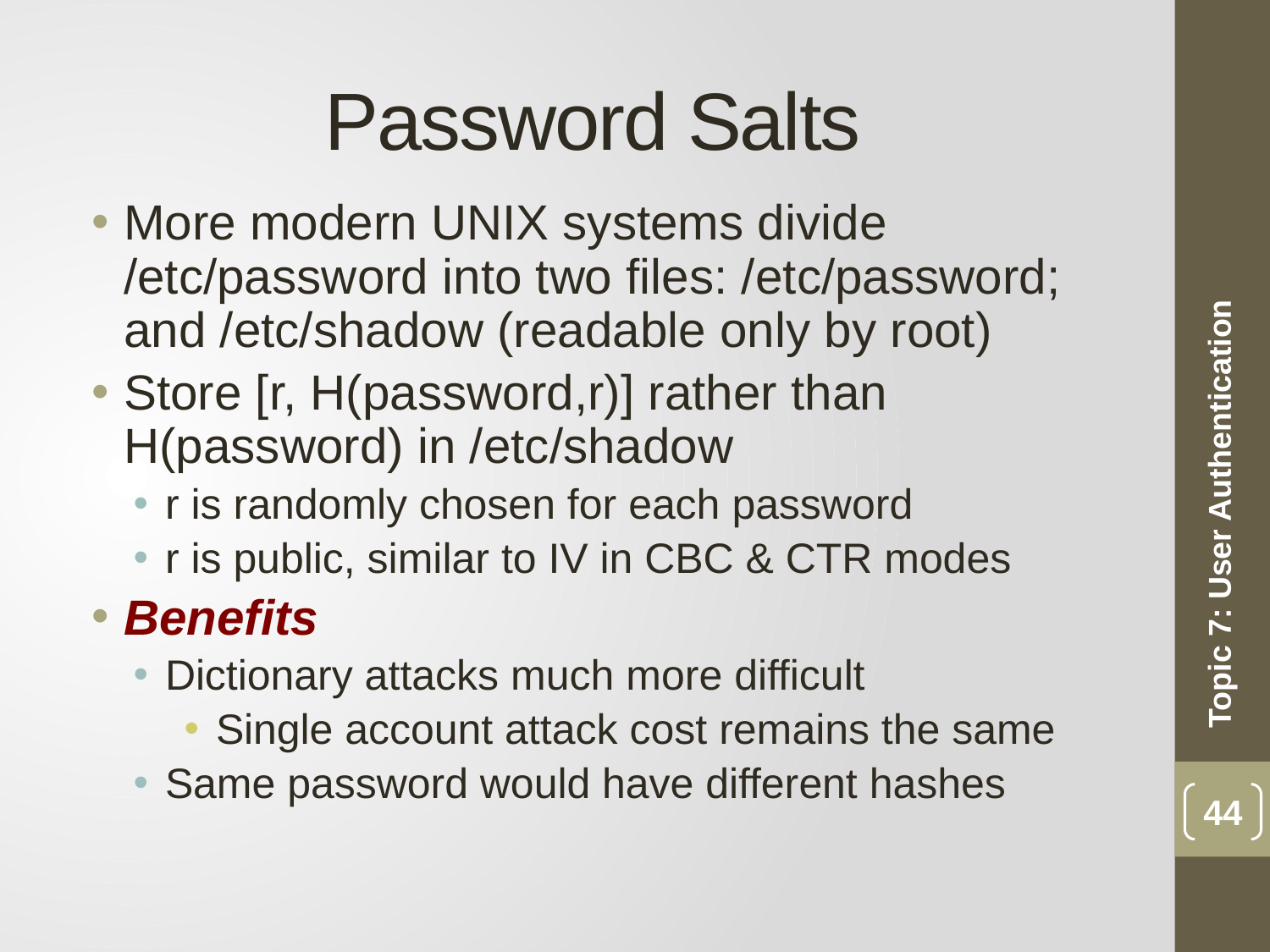

# Password Salts
More modern UNIX systems divide /etc/password into two files: /etc/password; and /etc/shadow (readable only by root)
Store [r, H(password,r)] rather than H(password) in /etc/shadow
r is randomly chosen for each password
r is public, similar to IV in CBC & CTR modes
Benefits
Dictionary attacks much more difficult
Single account attack cost remains the same
Same password would have different hashes

Topic 7: User Authentication
44